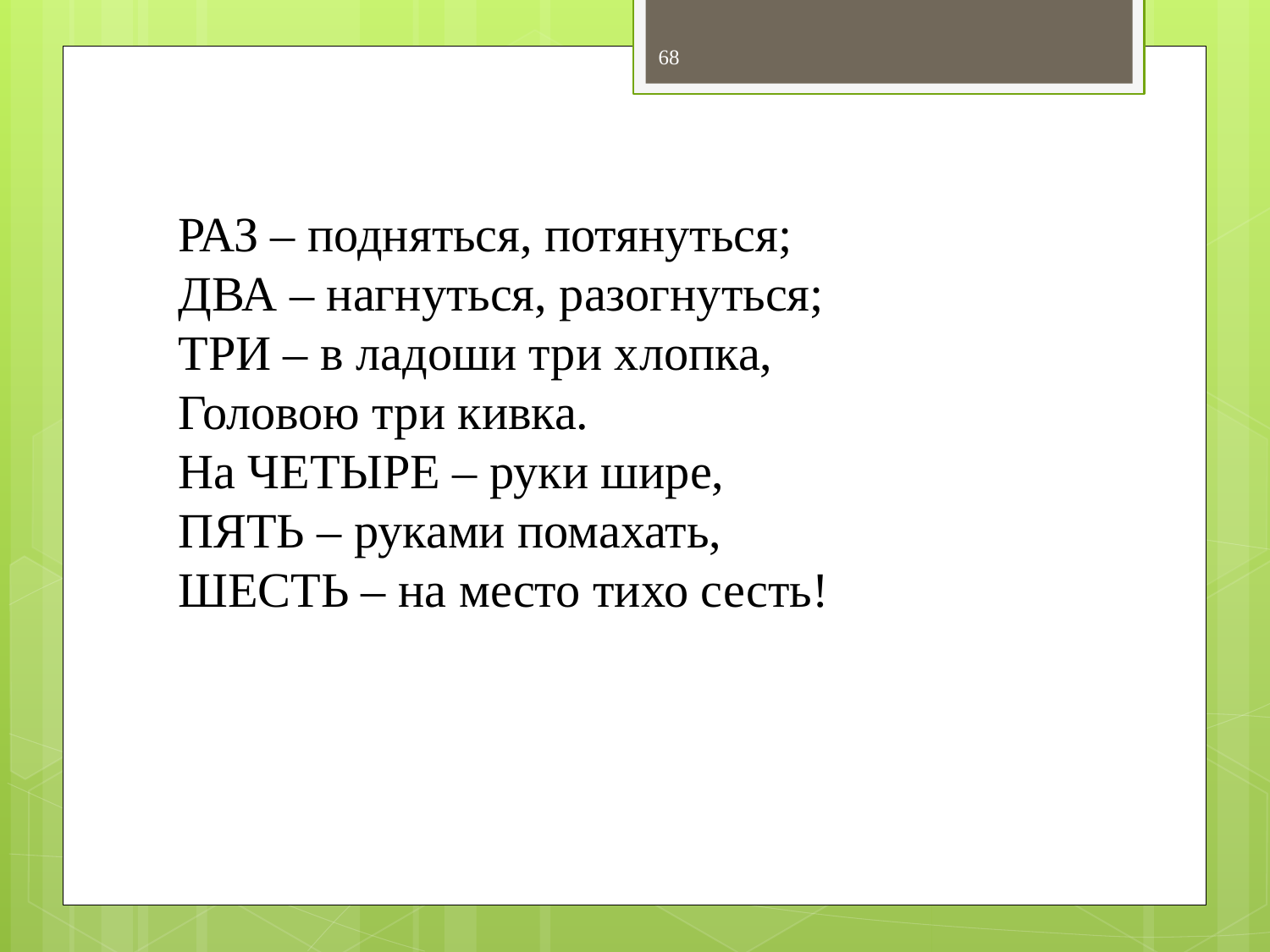

68
РАЗ – подняться, потянуться;
ДВА – нагнуться, разогнуться;
ТРИ – в ладоши три хлопка,
Головою три кивка.
На ЧЕТЫРЕ – руки шире,
ПЯТЬ – руками помахать,
ШЕСТЬ – на место тихо сесть!